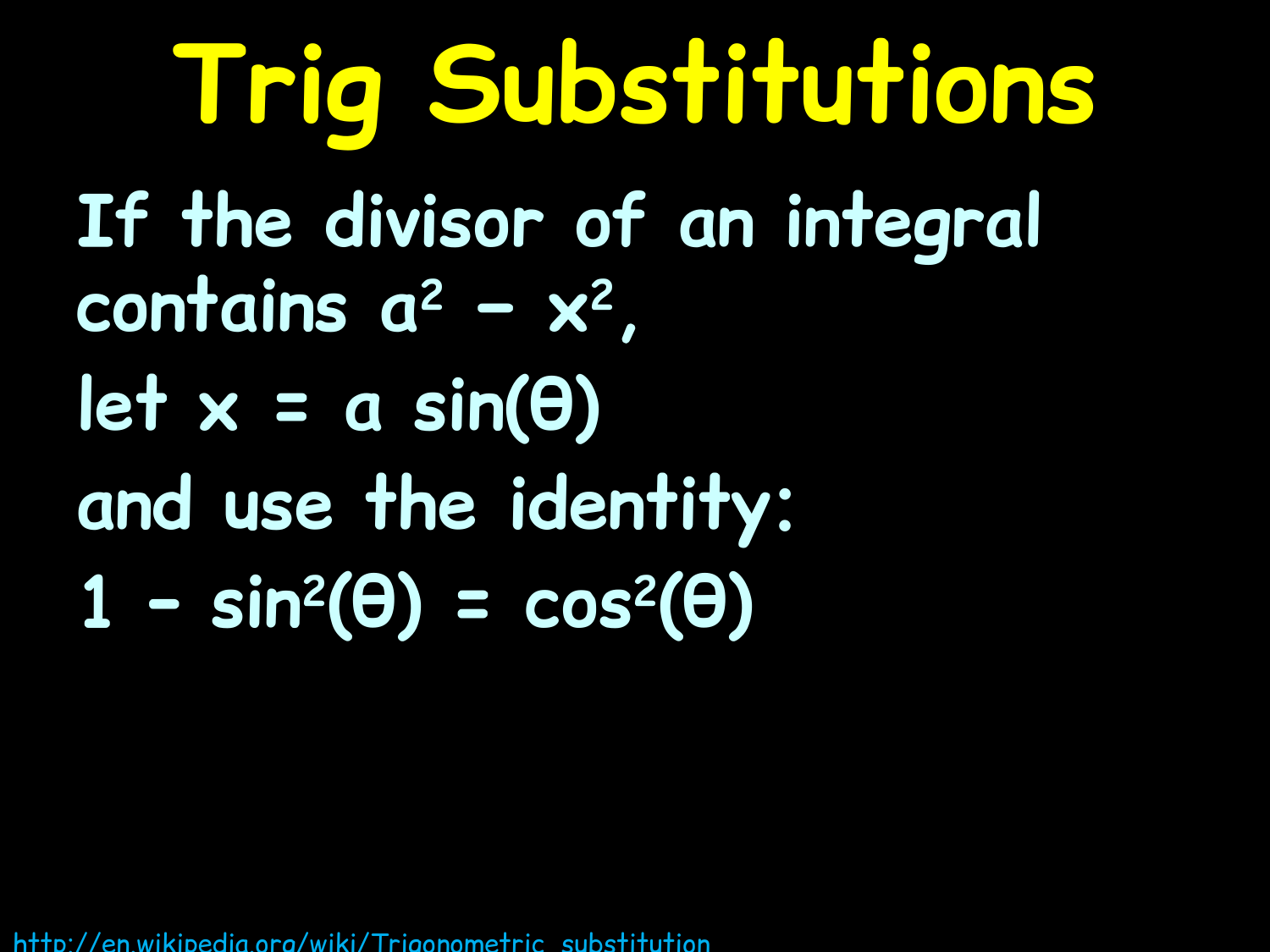

# Trig Substitutions
If the divisor of an integral contains a2 − x2,
let x = a sin(θ)
and use the identity:
1 – sin2(θ) = cos2(θ)

http://en.wikipedia.org/wiki/Trigonometric_substitution